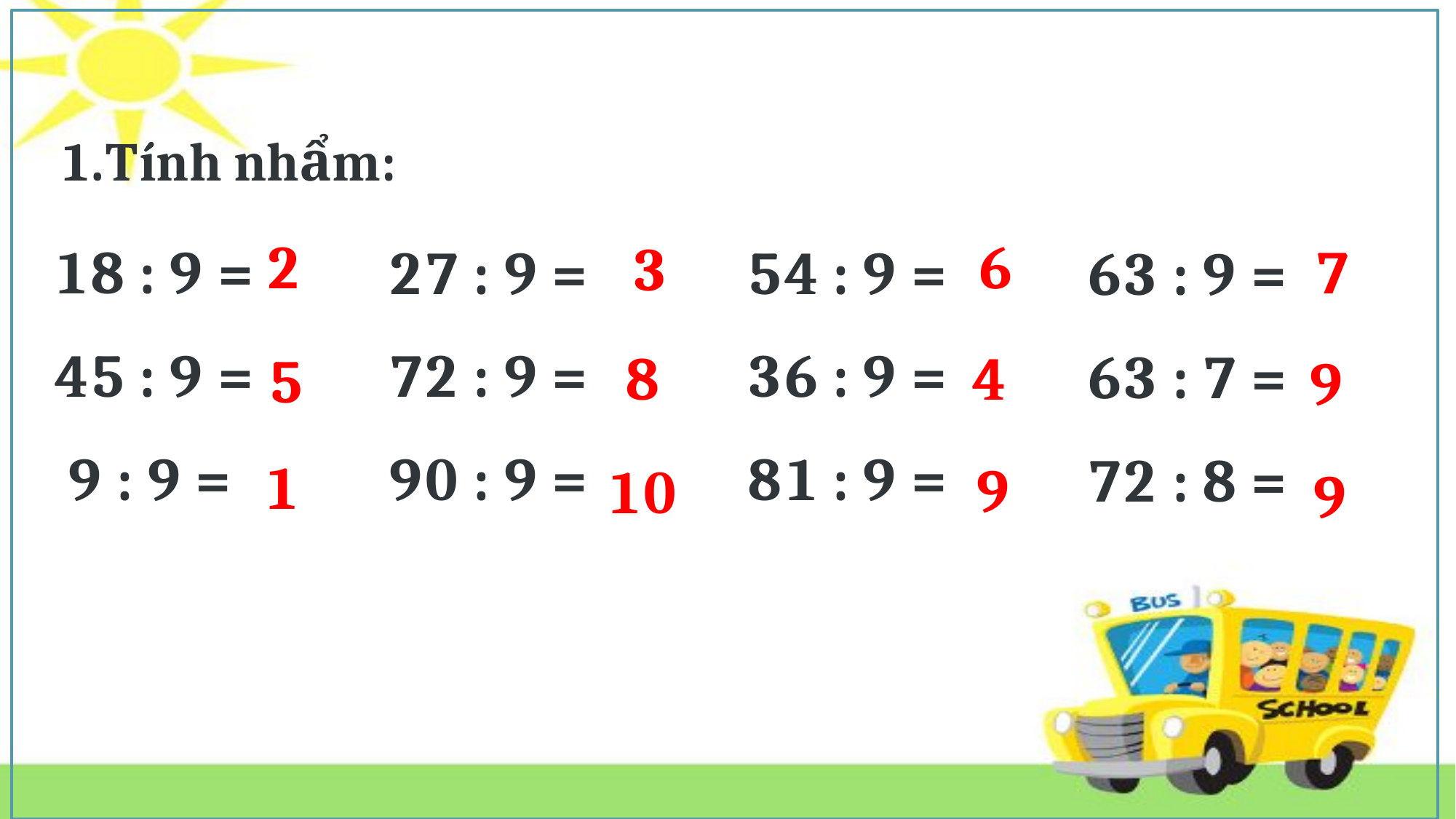

1.Tính nhẩm:
2
6
3
 18 : 9 =
 45 : 9 =
  9 : 9 =
27 : 9 =
72 : 9 =
90 : 9 =
54 : 9 =
36 : 9 =
81 : 9 =
63 : 9 =
63 : 7 =
72 : 8 =
7
8
4
5
9
1
9
10
9